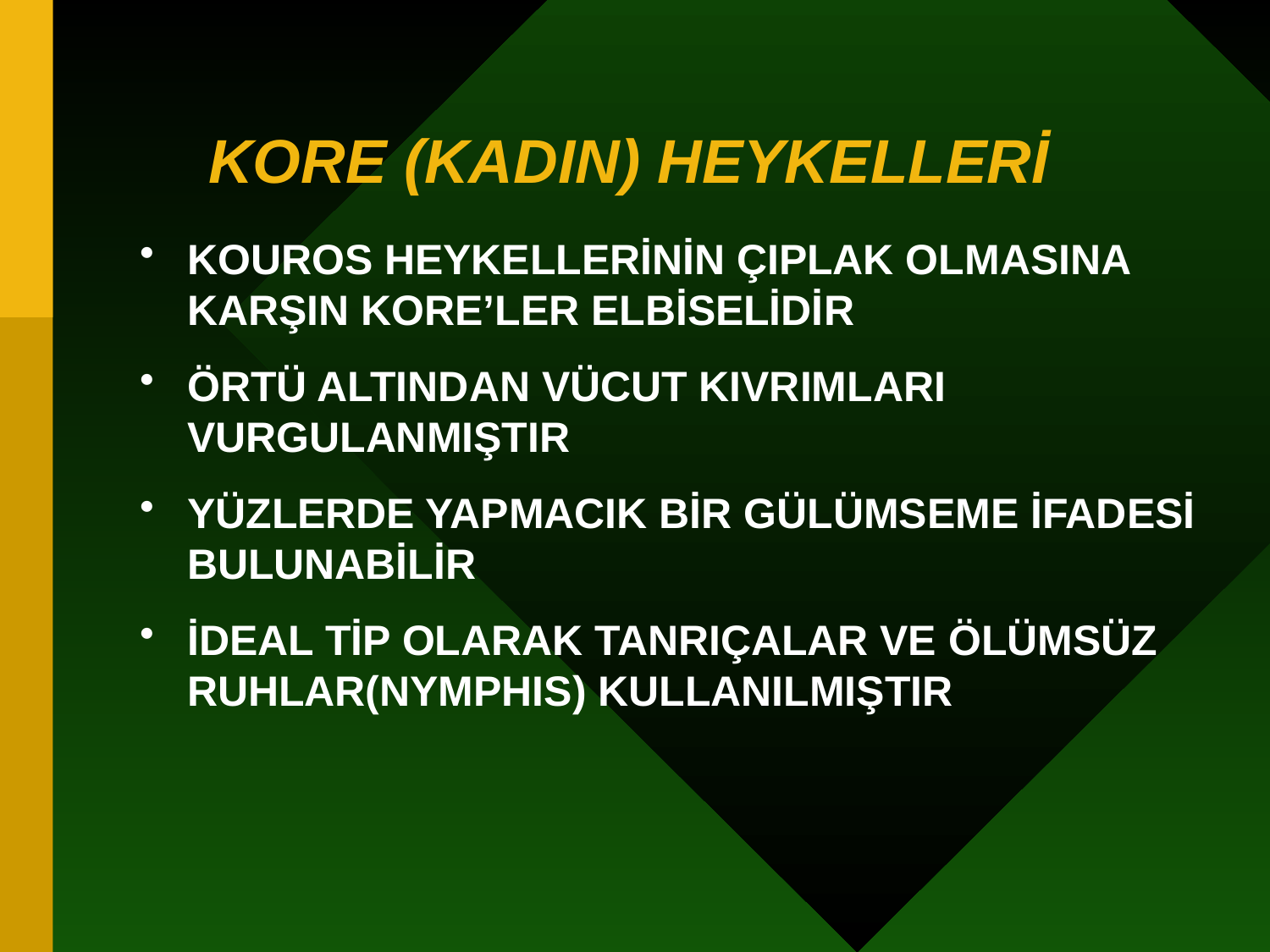

# KORE (KADIN) HEYKELLERİ
KOUROS HEYKELLERİNİN ÇIPLAK OLMASINA KARŞIN KORE’LER ELBİSELİDİR
ÖRTÜ ALTINDAN VÜCUT KIVRIMLARI VURGULANMIŞTIR
YÜZLERDE YAPMACIK BİR GÜLÜMSEME İFADESİ BULUNABİLİR
İDEAL TİP OLARAK TANRIÇALAR VE ÖLÜMSÜZ RUHLAR(NYMPHIS) KULLANILMIŞTIR